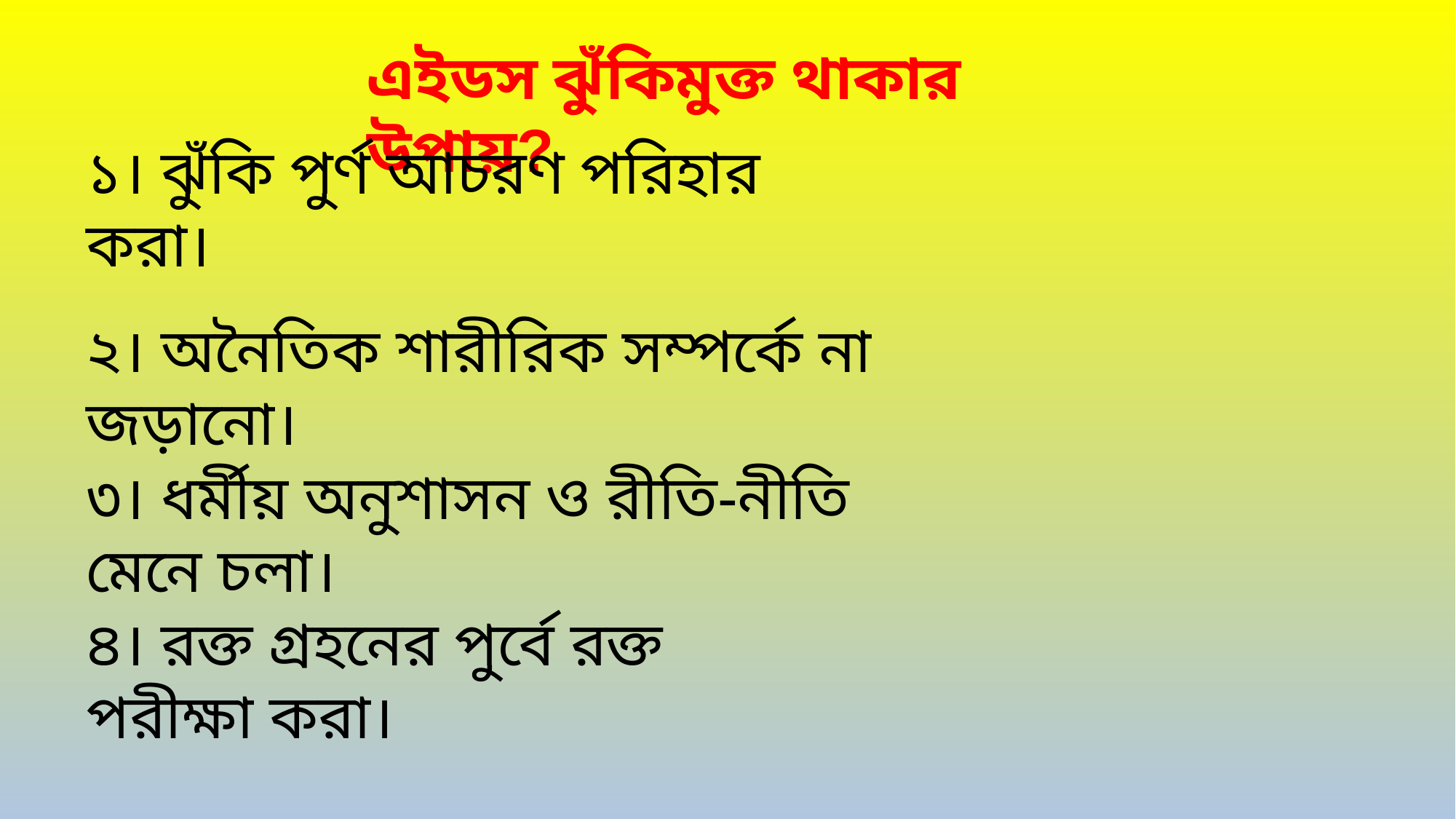

এইডস ঝুঁকিমুক্ত থাকার উপায়?
১। ঝুঁকি পুর্ণ আচরণ পরিহার করা।
২। অনৈতিক শারীরিক সম্পর্কে না জড়ানো।
৩। ধর্মীয় অনুশাসন ও রীতি-নীতি মেনে চলা।
৪। রক্ত গ্রহনের পুর্বে রক্ত পরীক্ষা করা।